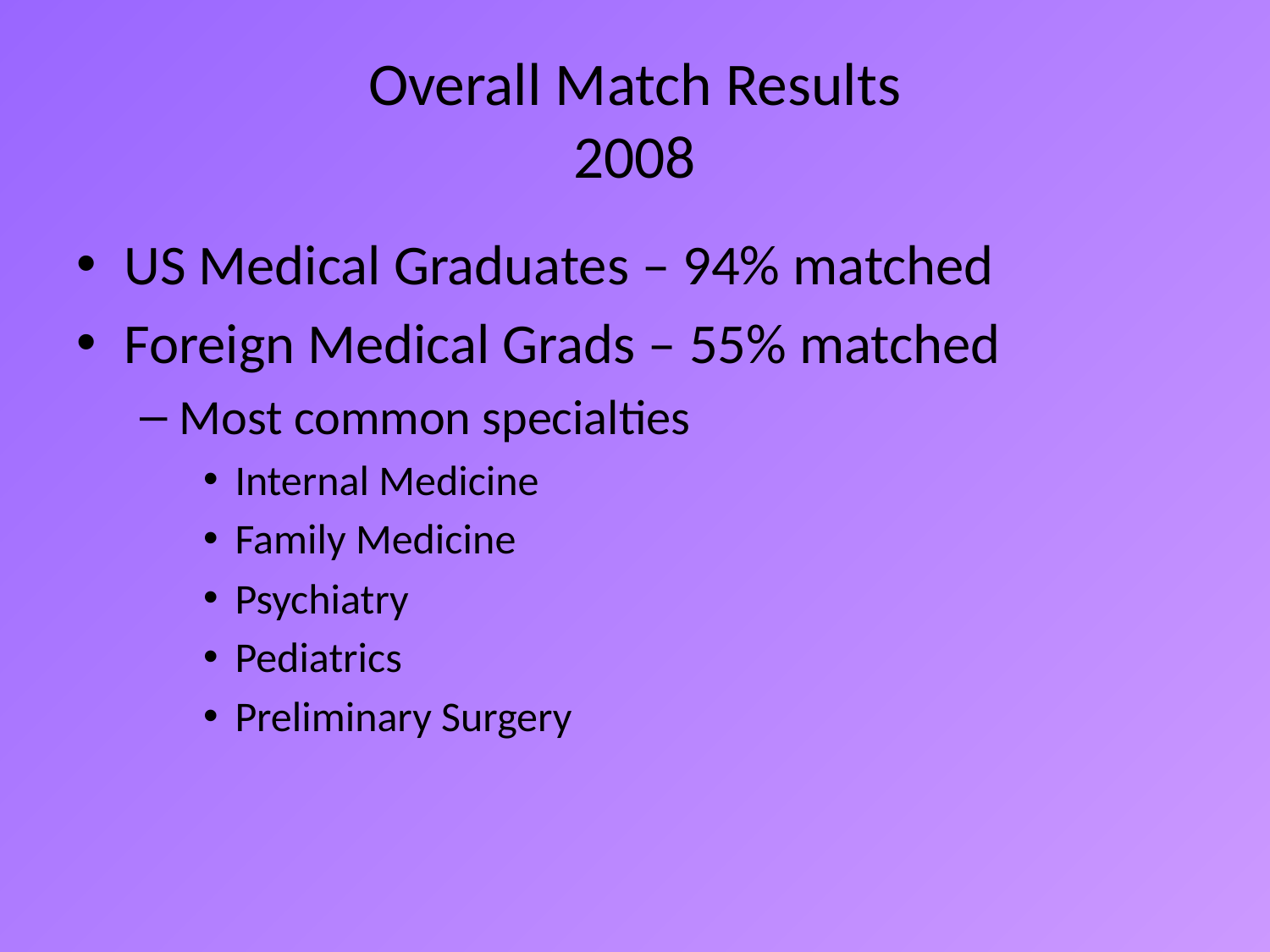

# Overall Match Results 2008
US Medical Graduates – 94% matched
Foreign Medical Grads – 55% matched
Most common specialties
Internal Medicine
Family Medicine
Psychiatry
Pediatrics
Preliminary Surgery